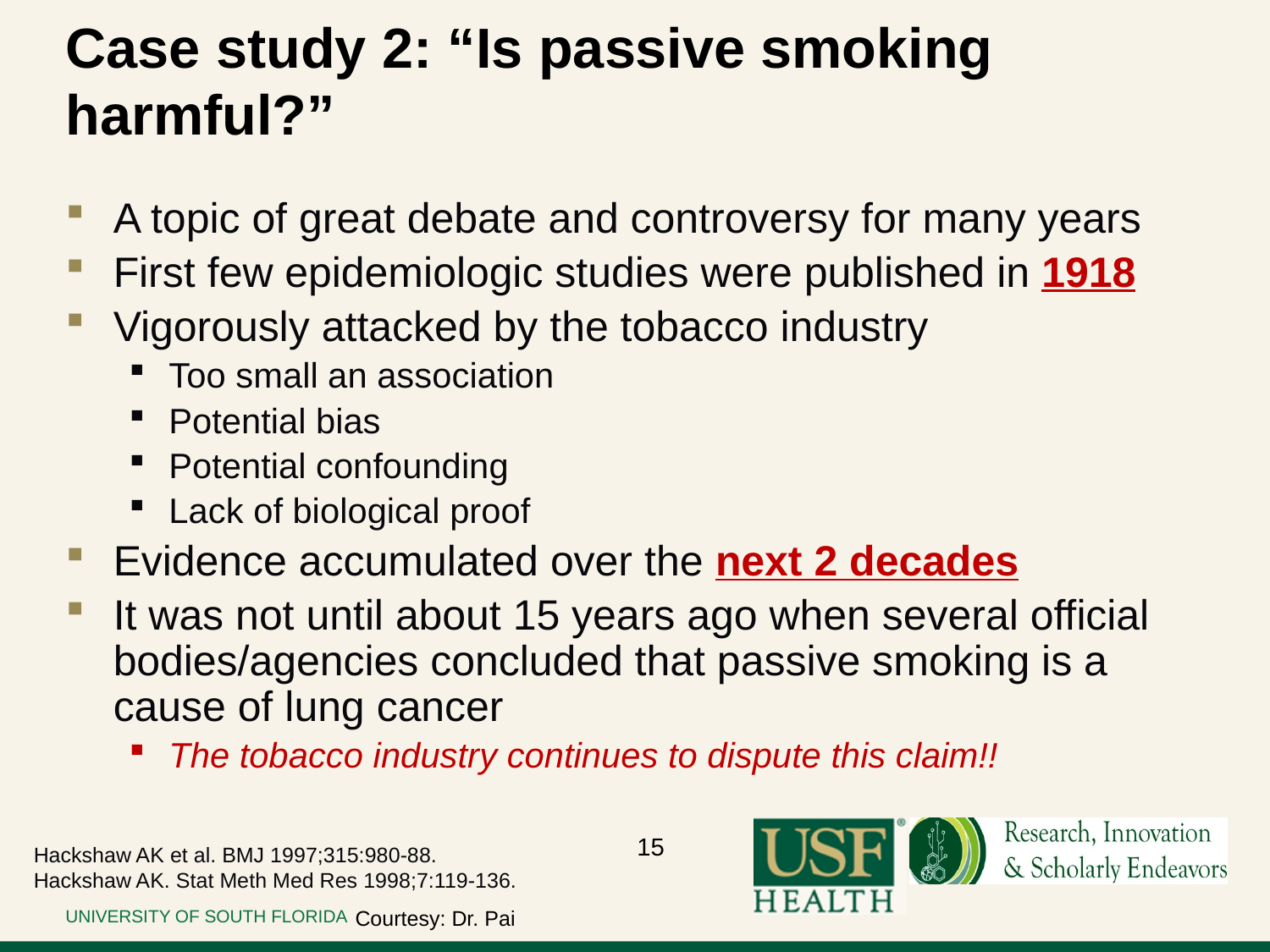

# Case study 2: “Is passive smoking harmful?”
A topic of great debate and controversy for many years
First few epidemiologic studies were published in 1918
Vigorously attacked by the tobacco industry
Too small an association
Potential bias
Potential confounding
Lack of biological proof
Evidence accumulated over the next 2 decades
It was not until about 15 years ago when several official bodies/agencies concluded that passive smoking is a cause of lung cancer
The tobacco industry continues to dispute this claim!!
15
Hackshaw AK et al. BMJ 1997;315:980-88.
Hackshaw AK. Stat Meth Med Res 1998;7:119-136.
Courtesy: Dr. Pai